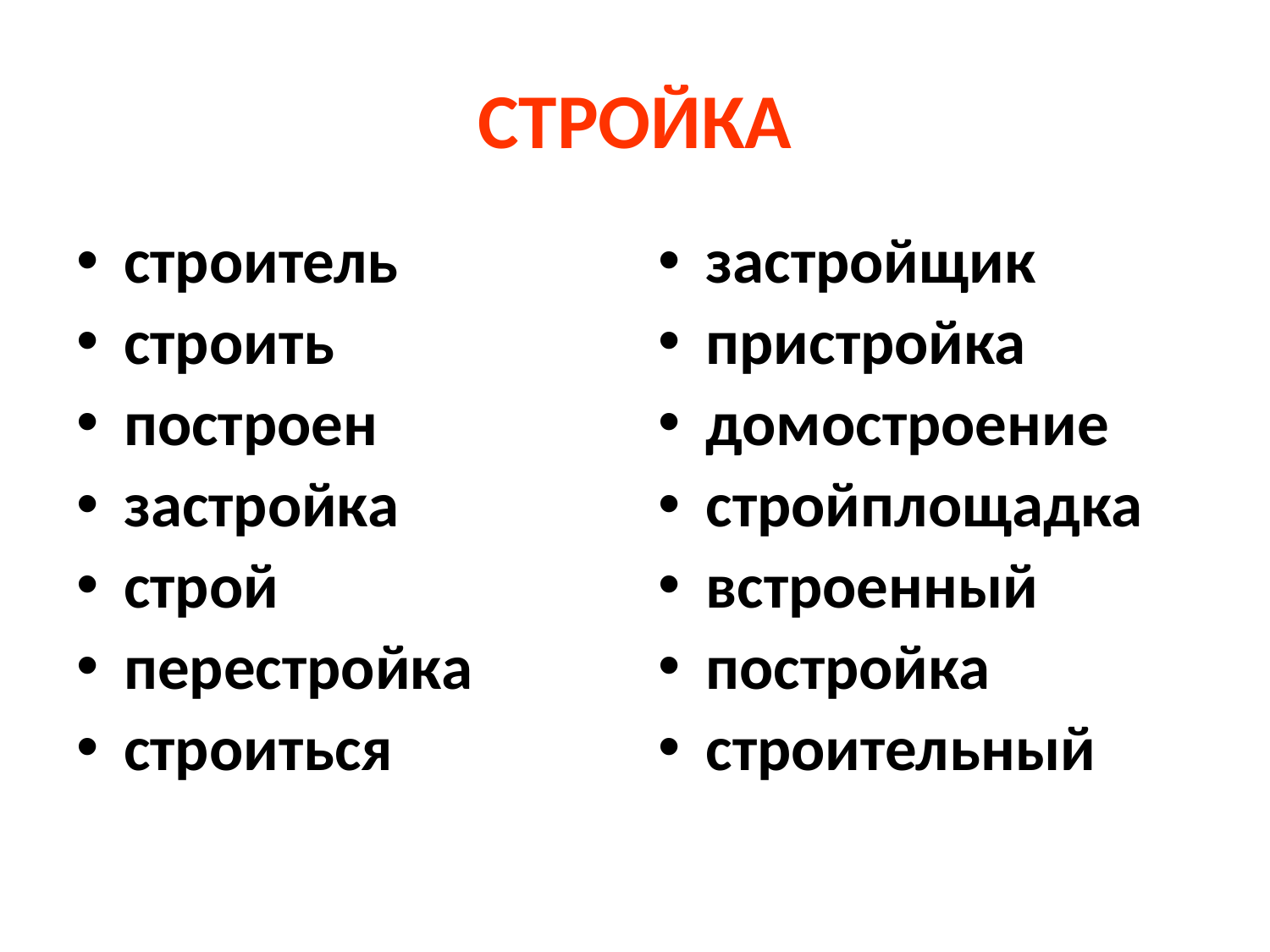

# СТРОЙКА
строитель
строить
построен
застройка
строй
перестройка
строиться
застройщик
пристройка
домостроение
стройплощадка
встроенный
постройка
строительный